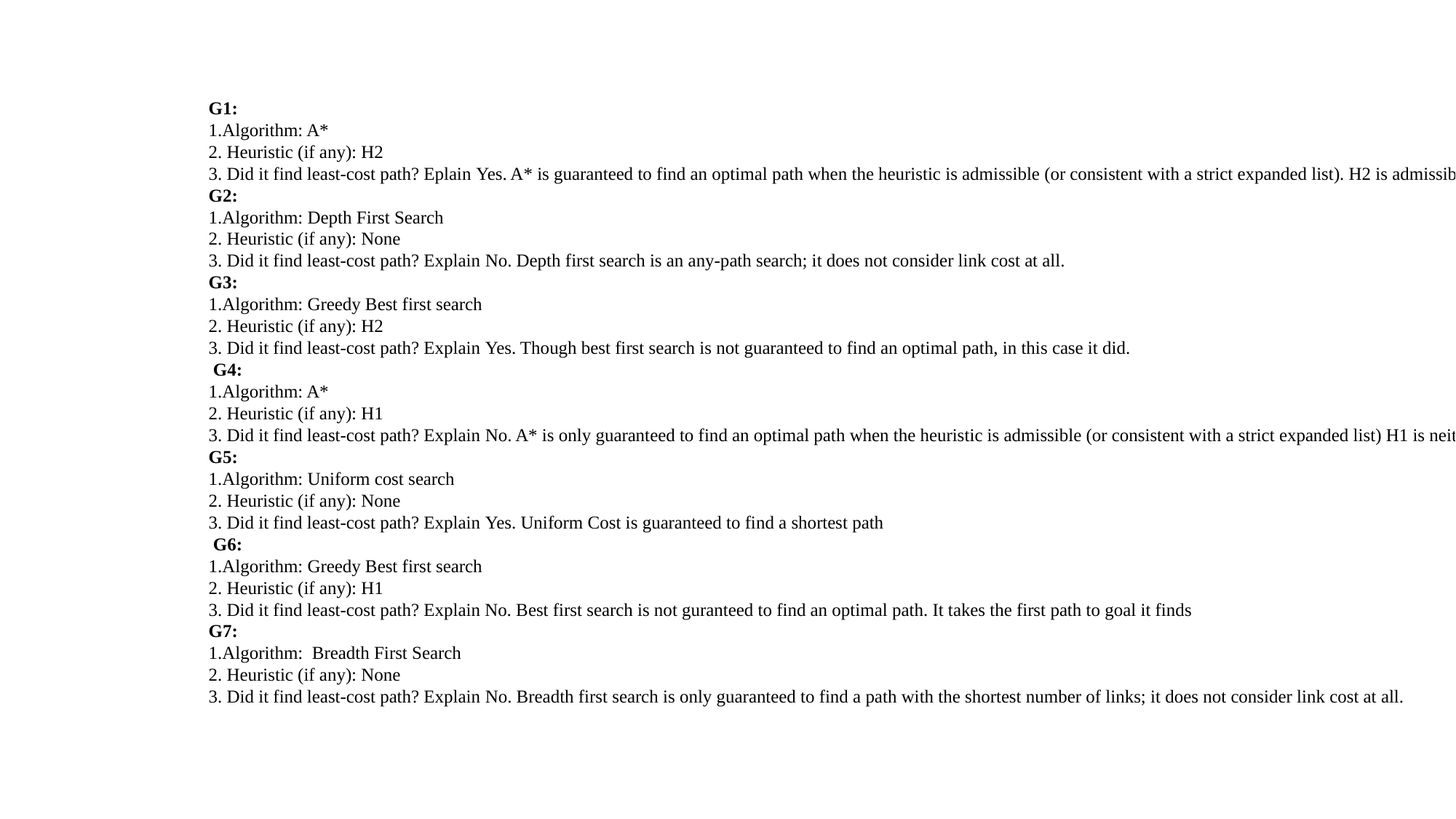

#
G1:
1.Algorithm: A*
2. Heuristic (if any): H2
3. Did it find least-cost path? Eplain Yes. A* is guaranteed to find an optimal path when the heuristic is admissible (or consistent with a strict expanded list). H2 is admissible but not consistent, since the link from D to C decreases the heuristic cost by 2, which is greater than the link cost of 1. Still, the optimal path was found.
G2:
1.Algorithm: Depth First Search
2. Heuristic (if any): None
3. Did it find least-cost path? Explain No. Depth first search is an any-path search; it does not consider link cost at all.
G3:
1.Algorithm: Greedy Best first search
2. Heuristic (if any): H2
3. Did it find least-cost path? Explain Yes. Though best first search is not guaranteed to find an optimal path, in this case it did.
 G4:
1.Algorithm: A*
2. Heuristic (if any): H1
3. Did it find least-cost path? Explain No. A* is only guaranteed to find an optimal path when the heuristic is admissible (or consistent with a strict expanded list) H1 is neither. The heuristic value for C is not an underestimate of the optimal cost to goal
G5:
1.Algorithm: Uniform cost search
2. Heuristic (if any): None
3. Did it find least-cost path? Explain Yes. Uniform Cost is guaranteed to find a shortest path
 G6:
1.Algorithm: Greedy Best first search
2. Heuristic (if any): H1
3. Did it find least-cost path? Explain No. Best first search is not guranteed to find an optimal path. It takes the first path to goal it finds
G7:
1.Algorithm:  Breadth First Search
2. Heuristic (if any): None
3. Did it find least-cost path? Explain No. Breadth first search is only guaranteed to find a path with the shortest number of links; it does not consider link cost at all.